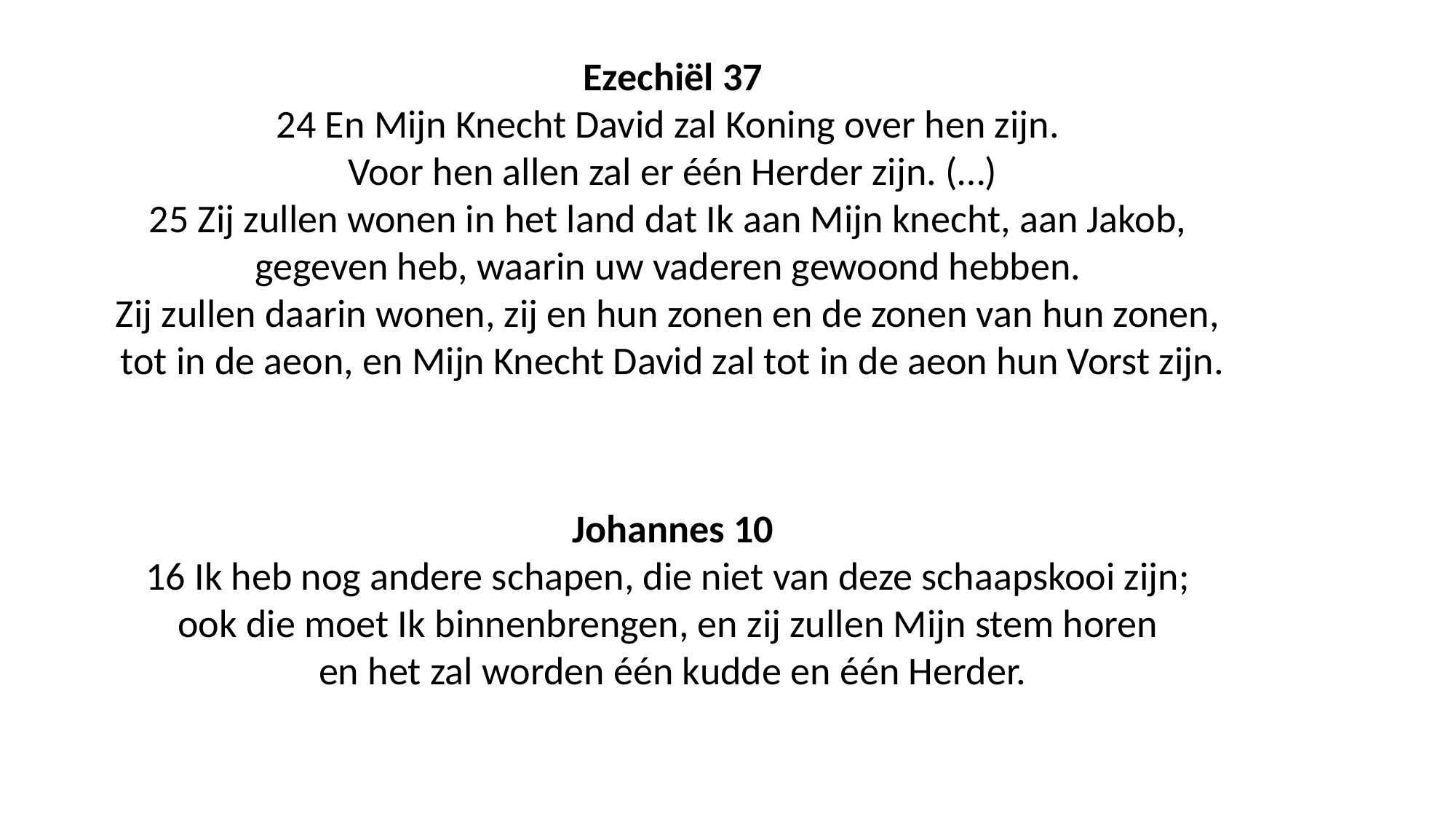

Ezechiël 37
24 En Mijn Knecht David zal Koning over hen zijn.
Voor hen allen zal er één Herder zijn. (…)
25 Zij zullen wonen in het land dat Ik aan Mijn knecht, aan Jakob,
gegeven heb, waarin uw vaderen gewoond hebben.
Zij zullen daarin wonen, zij en hun zonen en de zonen van hun zonen,
tot in de aeon, en Mijn Knecht David zal tot in de aeon hun Vorst zijn.
Johannes 10
16 Ik heb nog andere schapen, die niet van deze schaapskooi zijn;
ook die moet Ik binnenbrengen, en zij zullen Mijn stem horen
en het zal worden één kudde en één Herder.